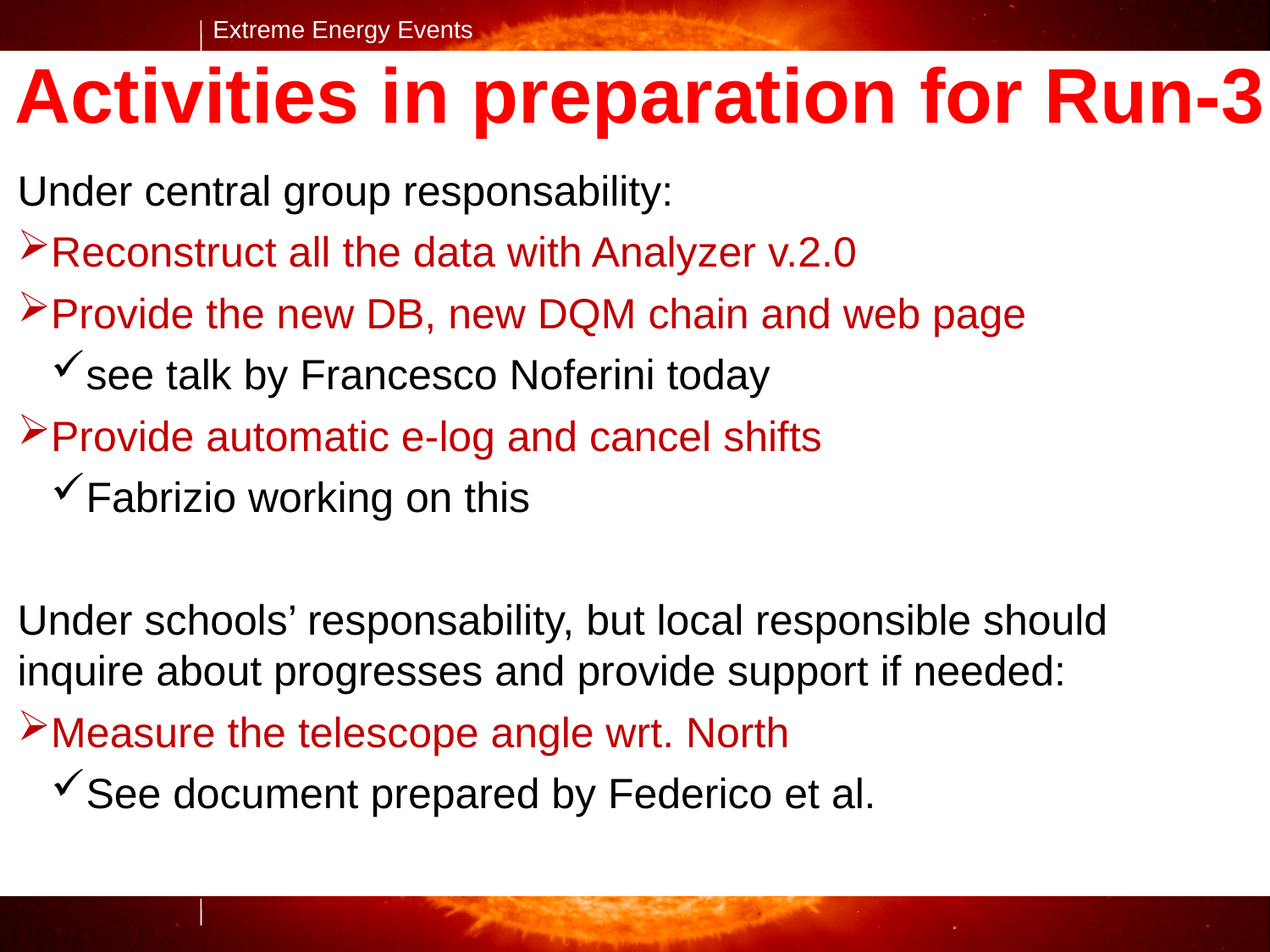

Activities in preparation for Run-3
Under central group responsability:
Reconstruct all the data with Analyzer v.2.0
Provide the new DB, new DQM chain and web page
see talk by Francesco Noferini today
Provide automatic e-log and cancel shifts
Fabrizio working on this

Under schools’ responsability, but local responsible should inquire about progresses and provide support if needed:
Measure the telescope angle wrt. North
See document prepared by Federico et al.